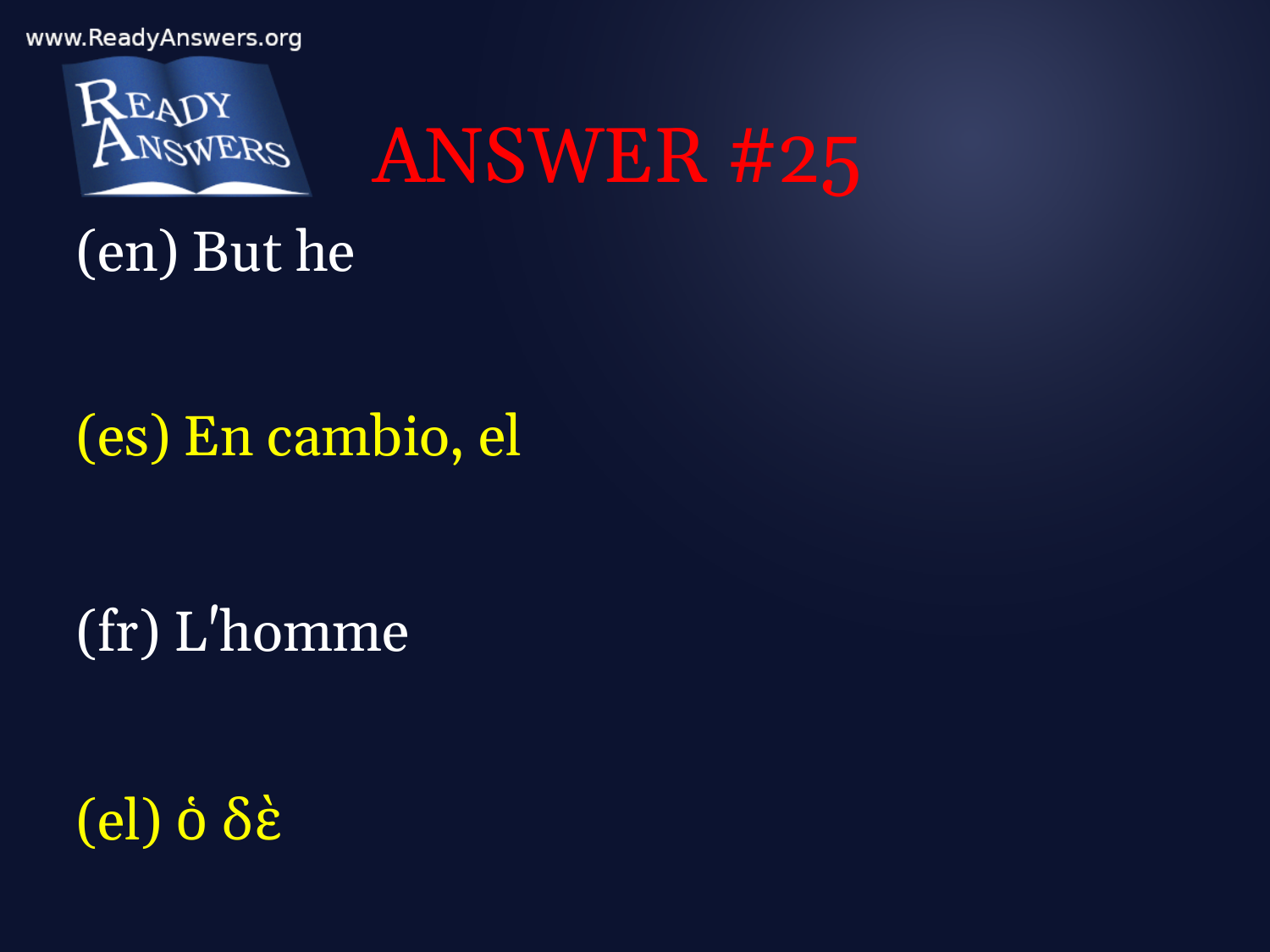

# ANSWER #25
(en) But he
(es) En cambio, el
(fr) L'homme
(el) ὁ δὲ